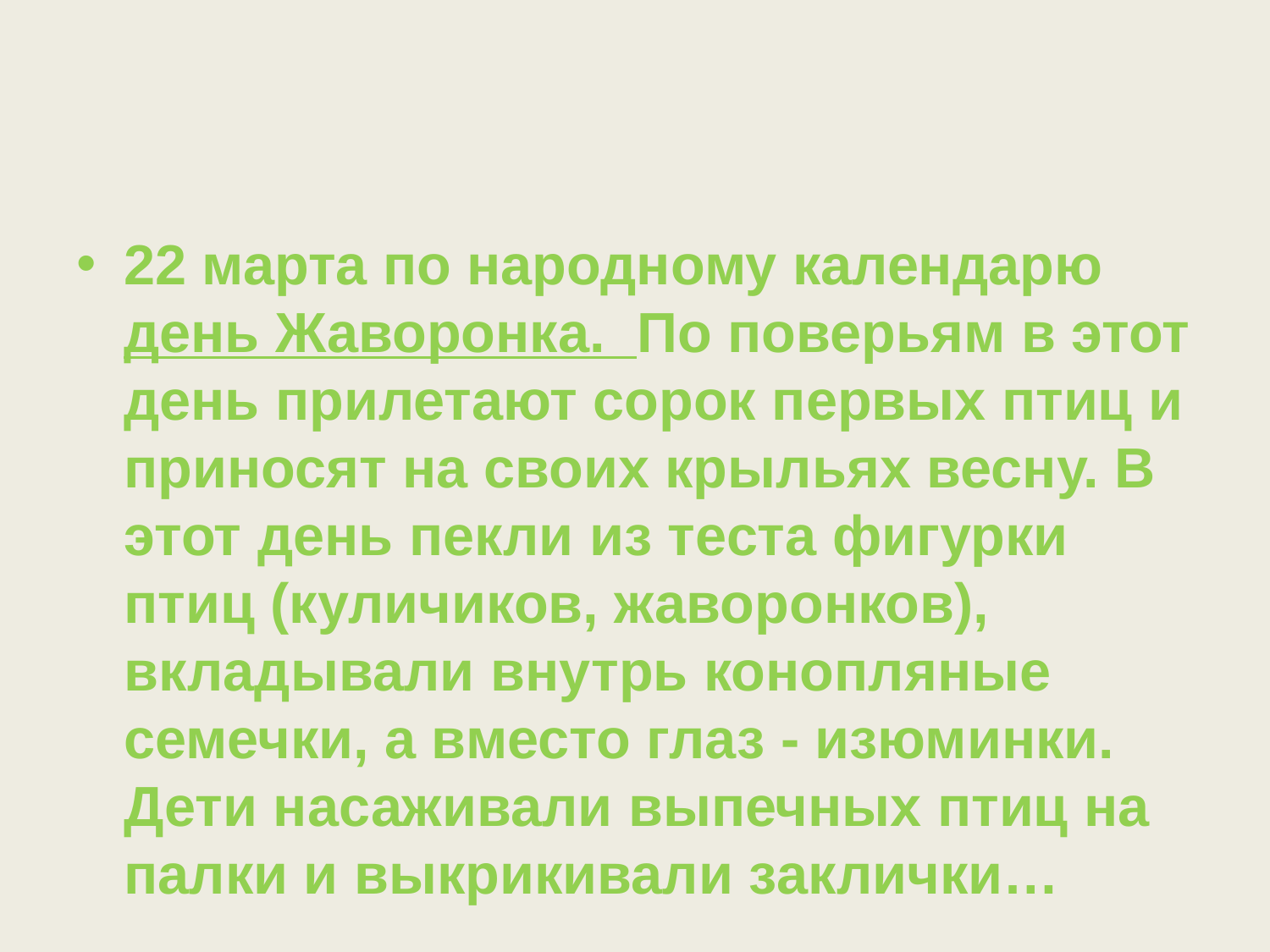

#
22 марта по народному календарю день Жаворонка.  По поверьям в этот день прилетают сорок первых птиц и приносят на своих крыльях весну. В этот день пекли из теста фигурки птиц (куличиков, жаворонков), вкладывали внутрь конопляные семечки, а вместо глаз - изюминки. Дети насаживали выпечных птиц на палки и выкрикивали заклички…